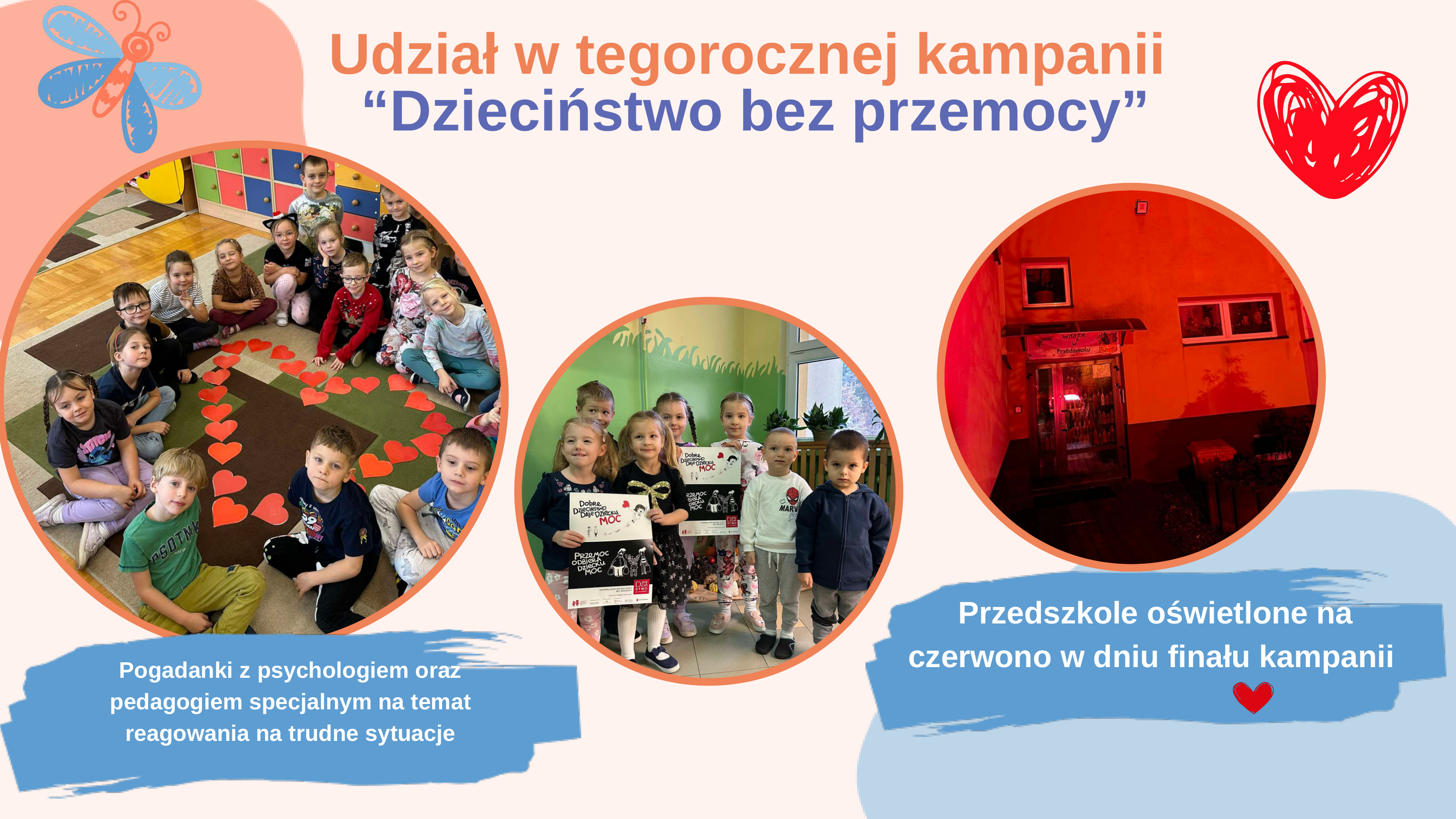

Udział w tegorocznej kampanii
“Dzieciństwo bez przemocy”

Przedszkole oświetlone na czerwono w dniu finału kampanii

Pogadanki z psychologiem oraz pedagogiem specjalnym na temat reagowania na trudne sytuacje